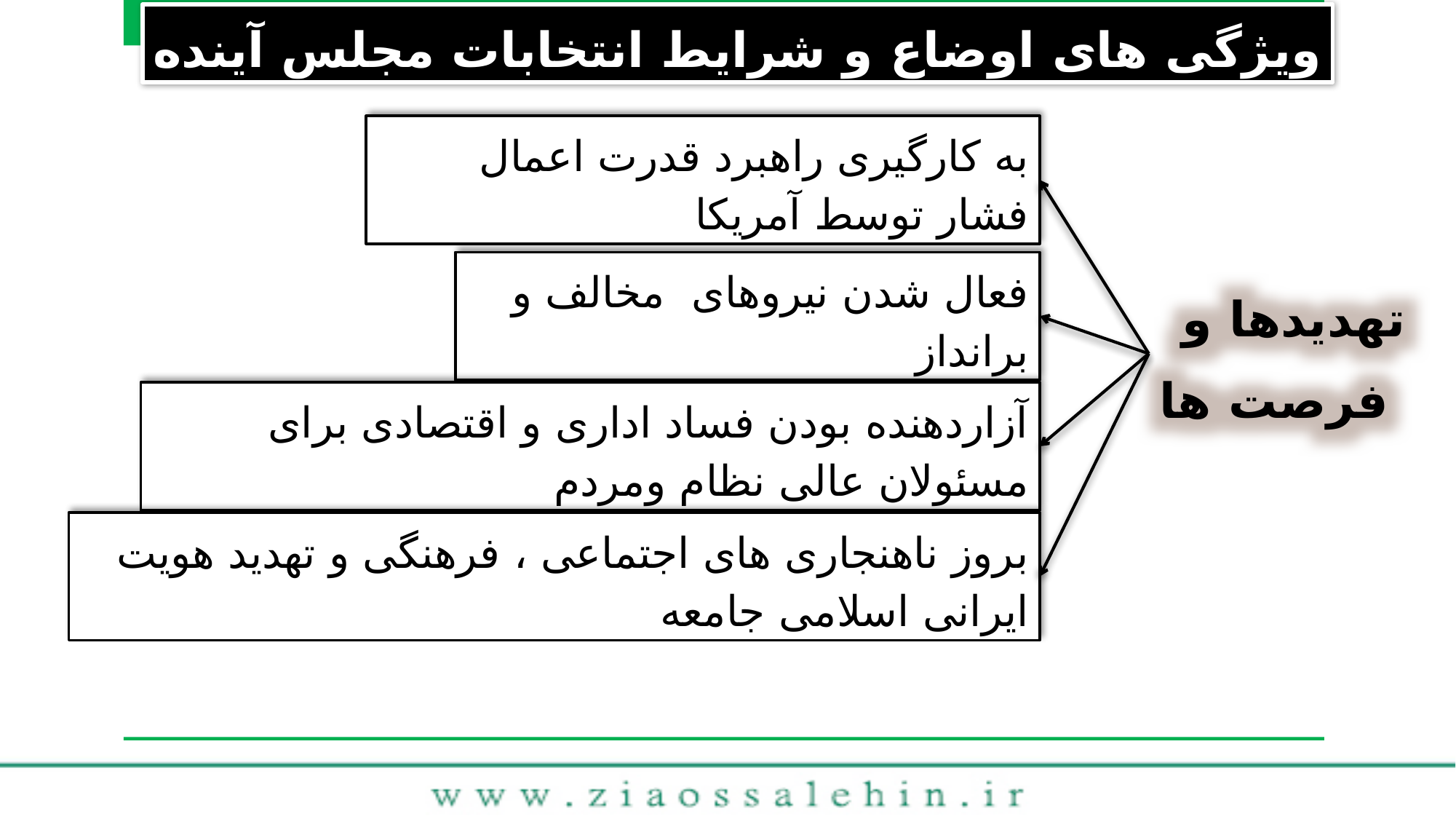

ویژگی های اوضاع و شرایط انتخابات مجلس آینده
به کارگیری راهبرد قدرت اعمال فشار توسط آمریکا
فعال شدن نیروهای  مخالف و برانداز
تهدیدها و
 فرصت ها
آزاردهنده بودن فساد اداری و اقتصادی برای مسئولان عالی نظام ومردم
بروز ناهنجاری های اجتماعی ، فرهنگی و تهدید هویت ایرانی اسلامی جامعه